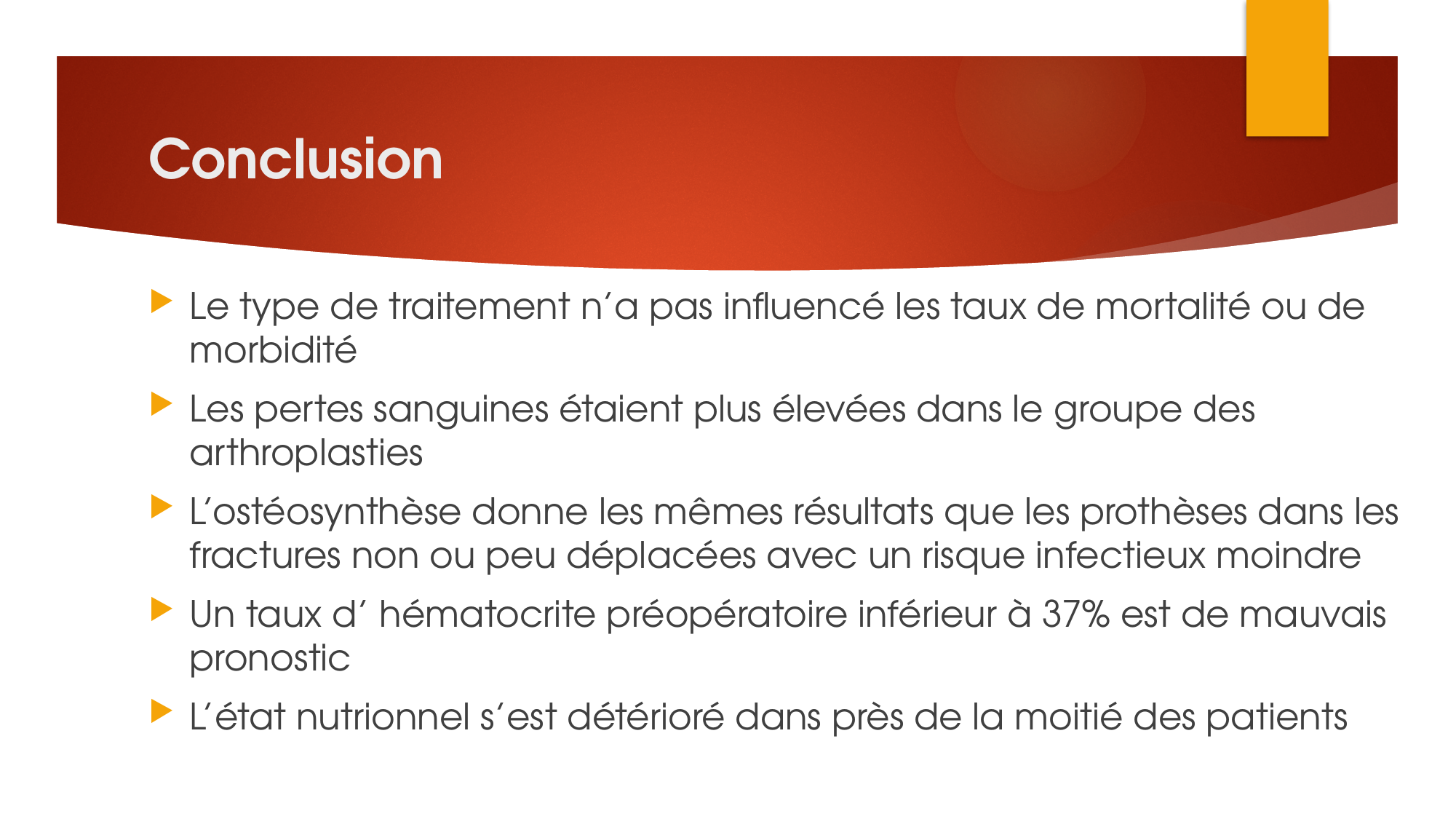

# Conclusion
Le type de traitement n’a pas influencé les taux de mortalité ou de morbidité
Les pertes sanguines étaient plus élevées dans le groupe des arthroplasties
L’ostéosynthèse donne les mêmes résultats que les prothèses dans les fractures non ou peu déplacées avec un risque infectieux moindre
Un taux d’ hématocrite préopératoire inférieur à 37% est de mauvais pronostic
L’état nutrionnel s’est détérioré dans près de la moitié des patients